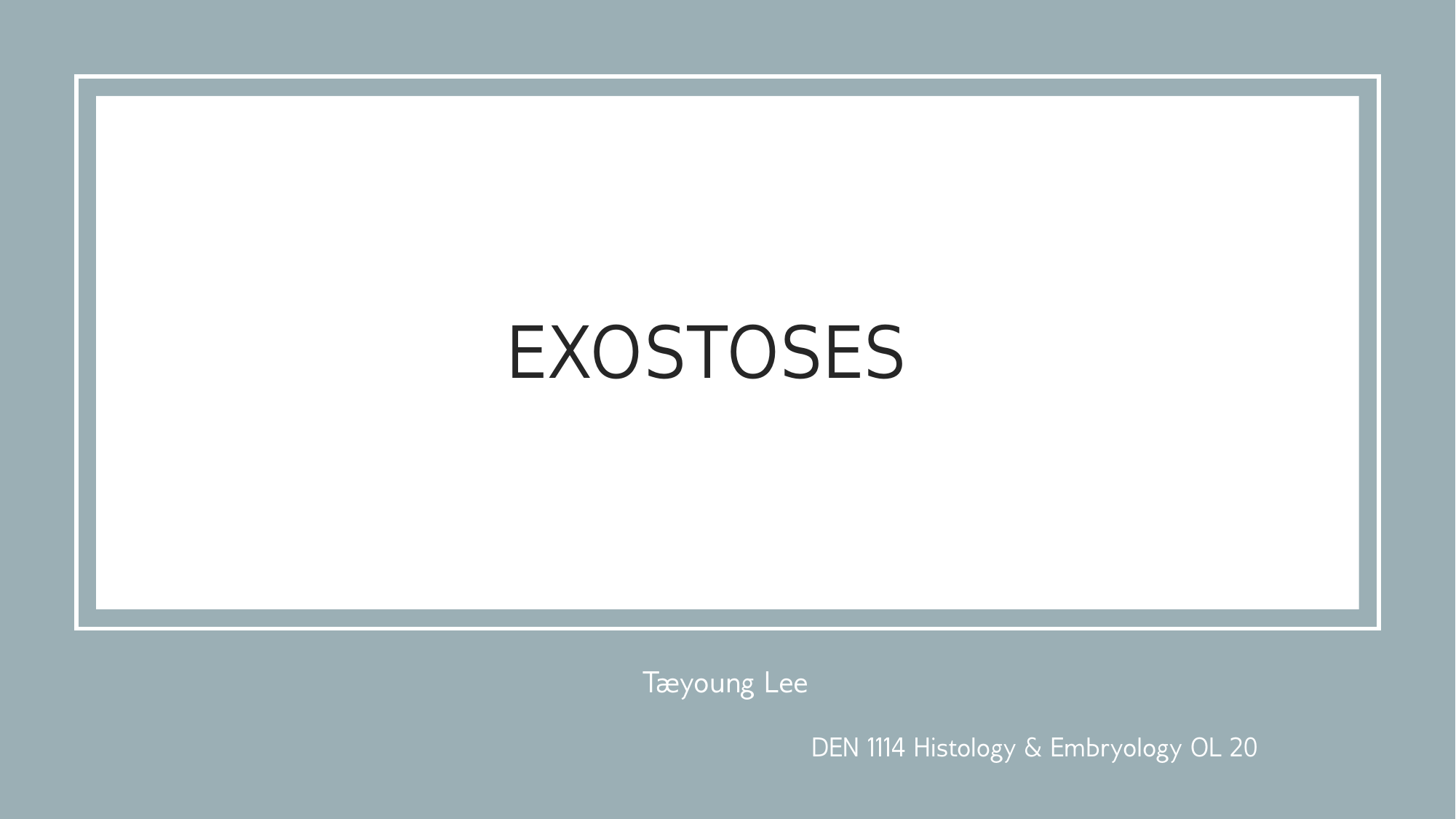

# Exostoses
Taeyoung Lee

DEN 1114 Histology & Embryology OL 20